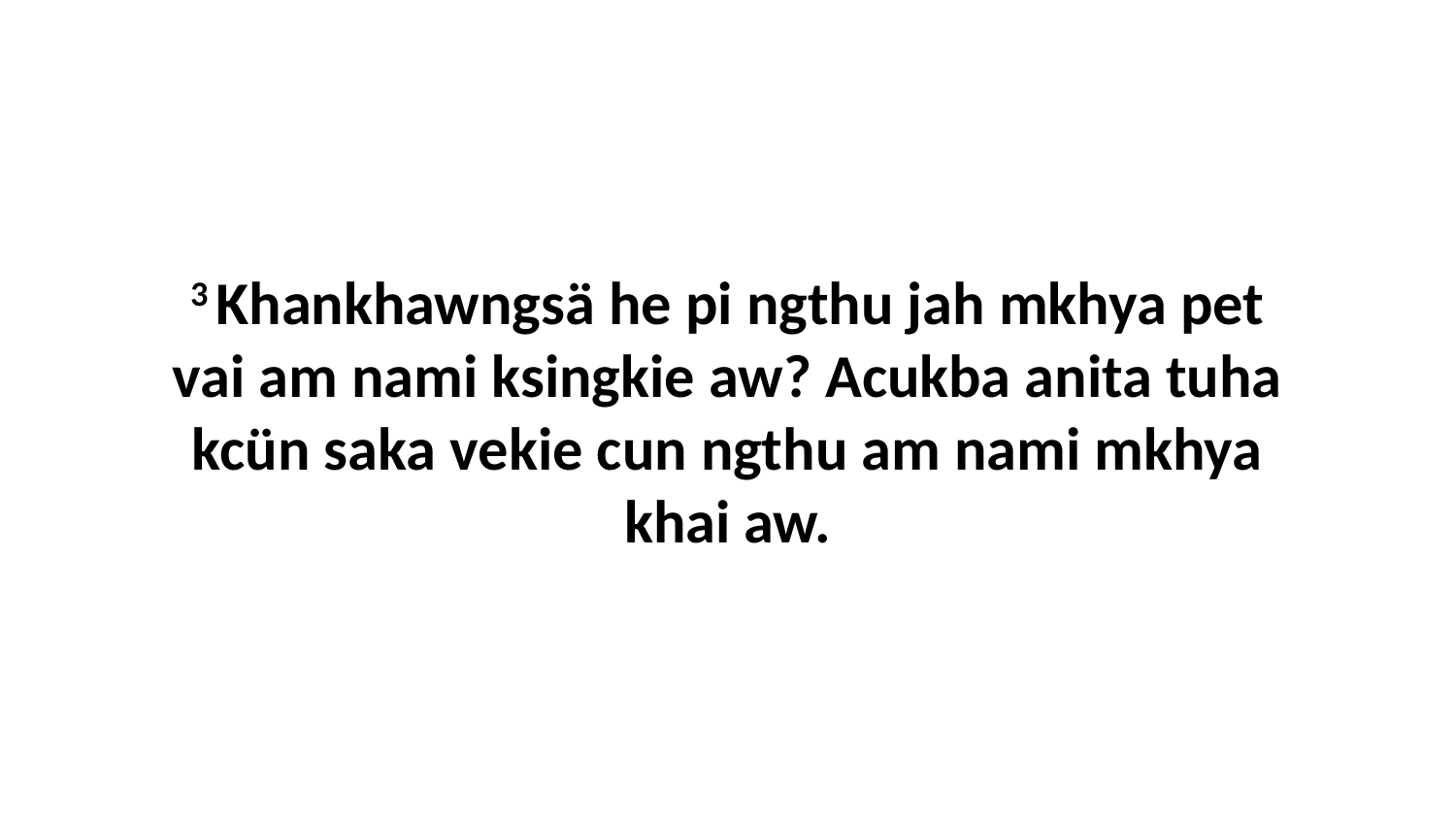

3 Khankhawngsä he pi ngthu jah mkhya pet vai am nami ksingkie aw? Acukba anita tuha kcün saka vekie cun ngthu am nami mkhya khai aw.